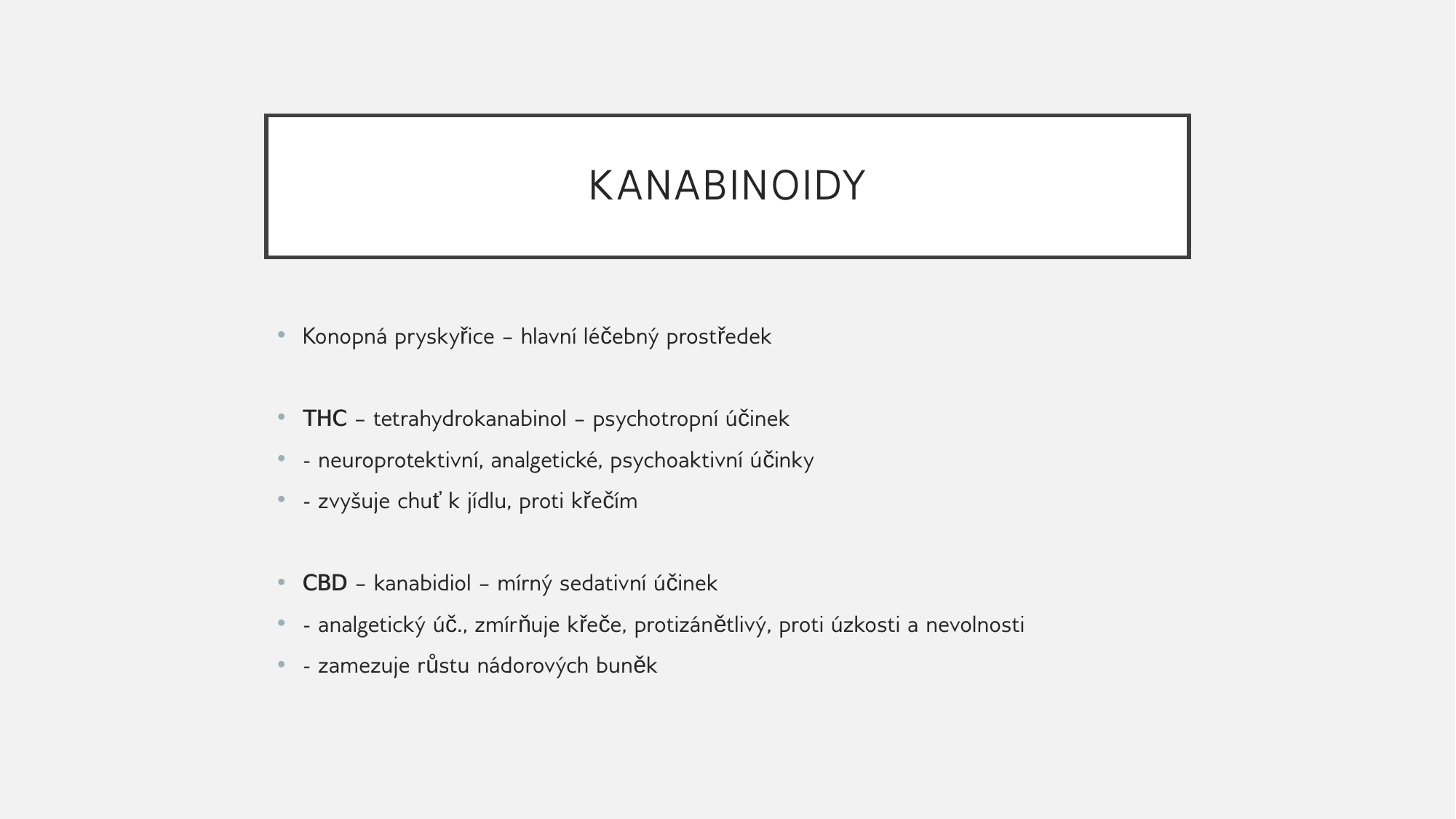

# Kanabinoidy
Konopná pryskyřice – hlavní léčebný prostředek

THC – tetrahydrokanabinol – psychotropní účinek
- neuroprotektivní, analgetické, psychoaktivní účinky
- zvyšuje chuť k jídlu, proti křečím

CBD – kanabidiol – mírný sedativní účinek
- analgetický úč., zmírňuje křeče, protizánětlivý, proti úzkosti a nevolnosti
- zamezuje růstu nádorových buněk